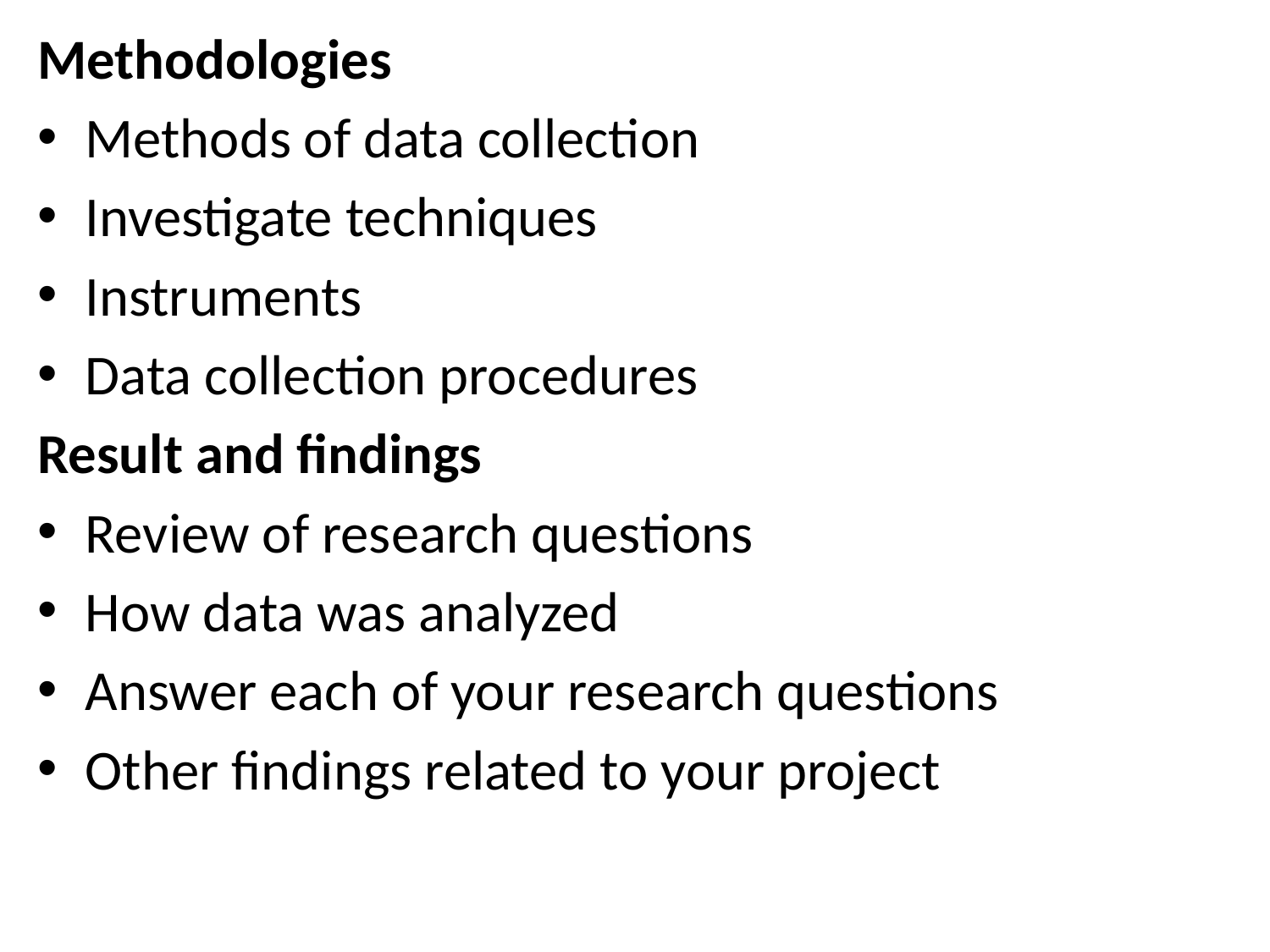

Methodologies
Methods of data collection
Investigate techniques
Instruments
Data collection procedures
Result and findings
Review of research questions
How data was analyzed
Answer each of your research questions
Other findings related to your project